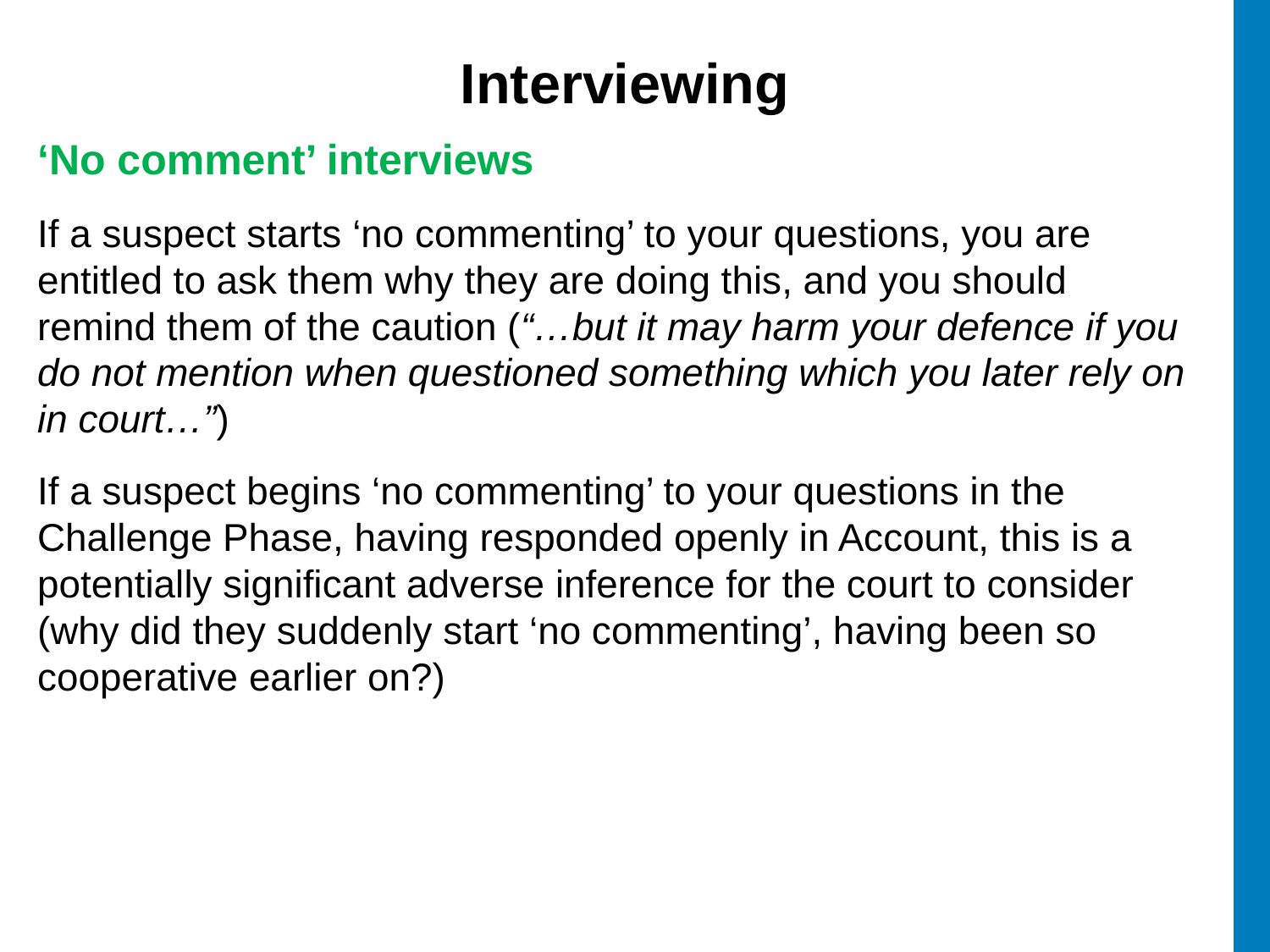

# Interviewing
‘No comment’ interviews

If a suspect starts ‘no commenting’ to your questions, you are entitled to ask them why they are doing this, and you should remind them of the caution (“…but it may harm your defence if you do not mention when questioned something which you later rely on in court…”)

If a suspect begins ‘no commenting’ to your questions in the Challenge Phase, having responded openly in Account, this is a potentially significant adverse inference for the court to consider
(why did they suddenly start ‘no commenting’, having been so cooperative earlier on?)